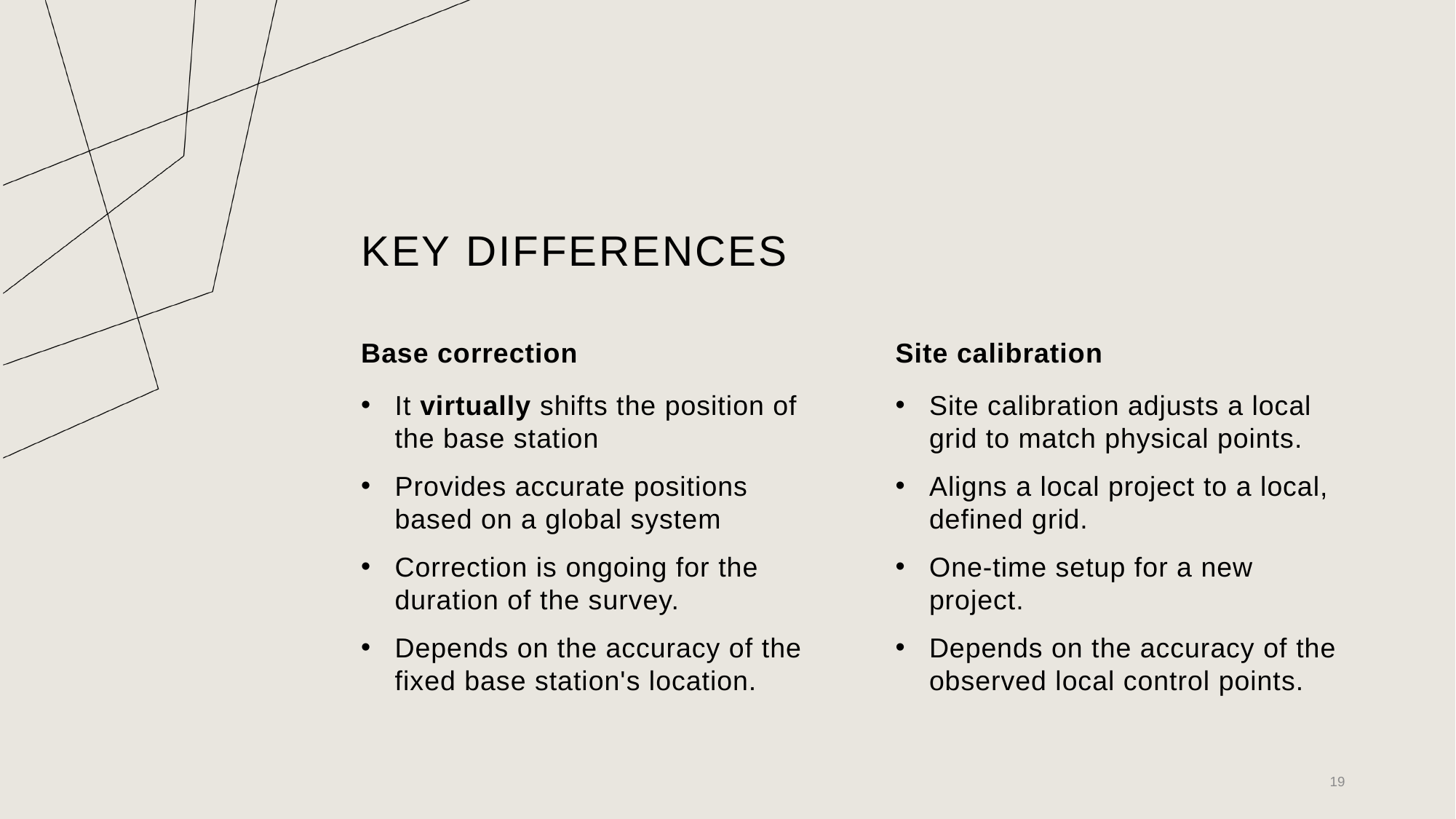

# Key differences
Base correction
Site calibration
Site calibration adjusts a local grid to match physical points.
Aligns a local project to a local, defined grid.
One-time setup for a new project.
Depends on the accuracy of the observed local control points.

It virtually shifts the position of the base station
Provides accurate positions based on a global system
Correction is ongoing for the duration of the survey.
Depends on the accuracy of the fixed base station's location.

19